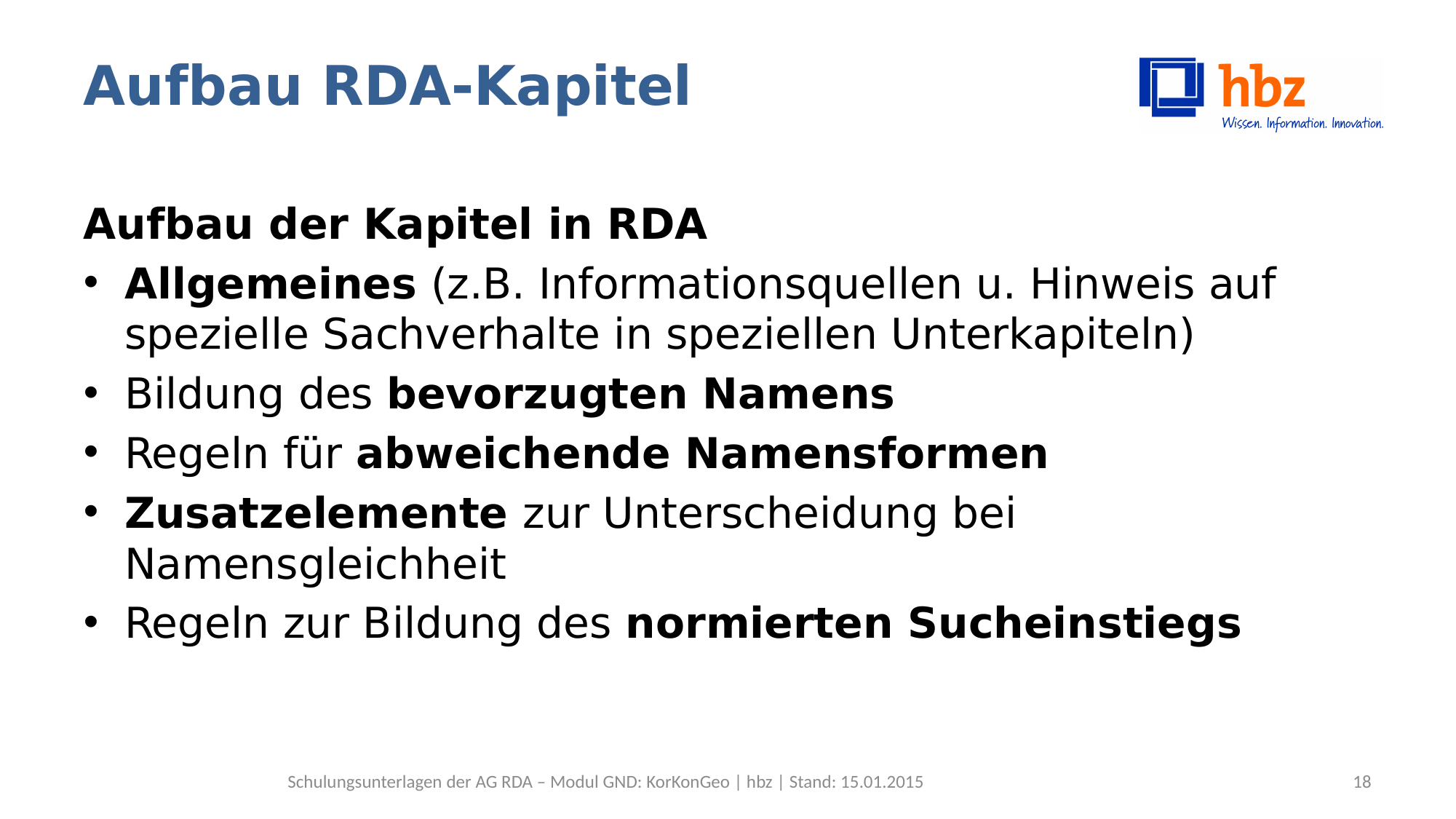

# Aufbau RDA-Kapitel
Aufbau der Kapitel in RDA
Allgemeines (z.B. Informationsquellen u. Hinweis auf spezielle Sachverhalte in speziellen Unterkapiteln)
Bildung des bevorzugten Namens
Regeln für abweichende Namensformen
Zusatzelemente zur Unterscheidung bei Namensgleichheit
Regeln zur Bildung des normierten Sucheinstiegs

Schulungsunterlagen der AG RDA – Modul GND: KorKonGeo | hbz | Stand: 15.01.2015
18